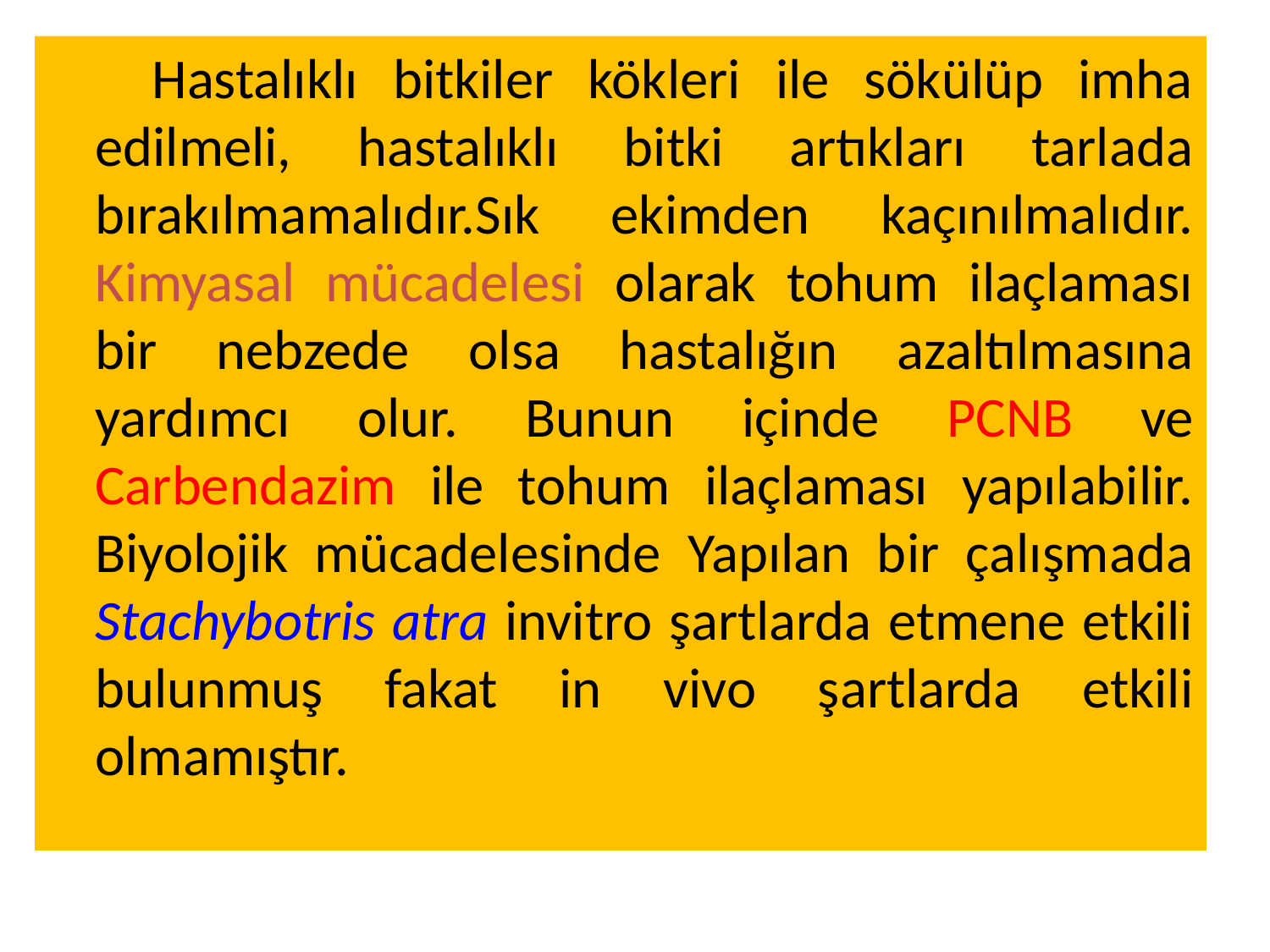

Hastalıklı bitkiler kökleri ile sökülüp imha edilmeli, hastalıklı bitki artıkları tarlada bırakılmamalıdır.Sık ekimden kaçınılmalıdır. Kimyasal mücadelesi olarak tohum ilaçlaması bir nebzede olsa hastalığın azaltılmasına yardımcı olur. Bunun içinde PCNB ve Carbendazim ile tohum ilaçlaması yapılabilir. Biyolojik mücadelesinde Yapılan bir çalışmada Stachybotris atra invitro şartlarda etmene etkili bulunmuş fakat in vivo şartlarda etkili olmamıştır.